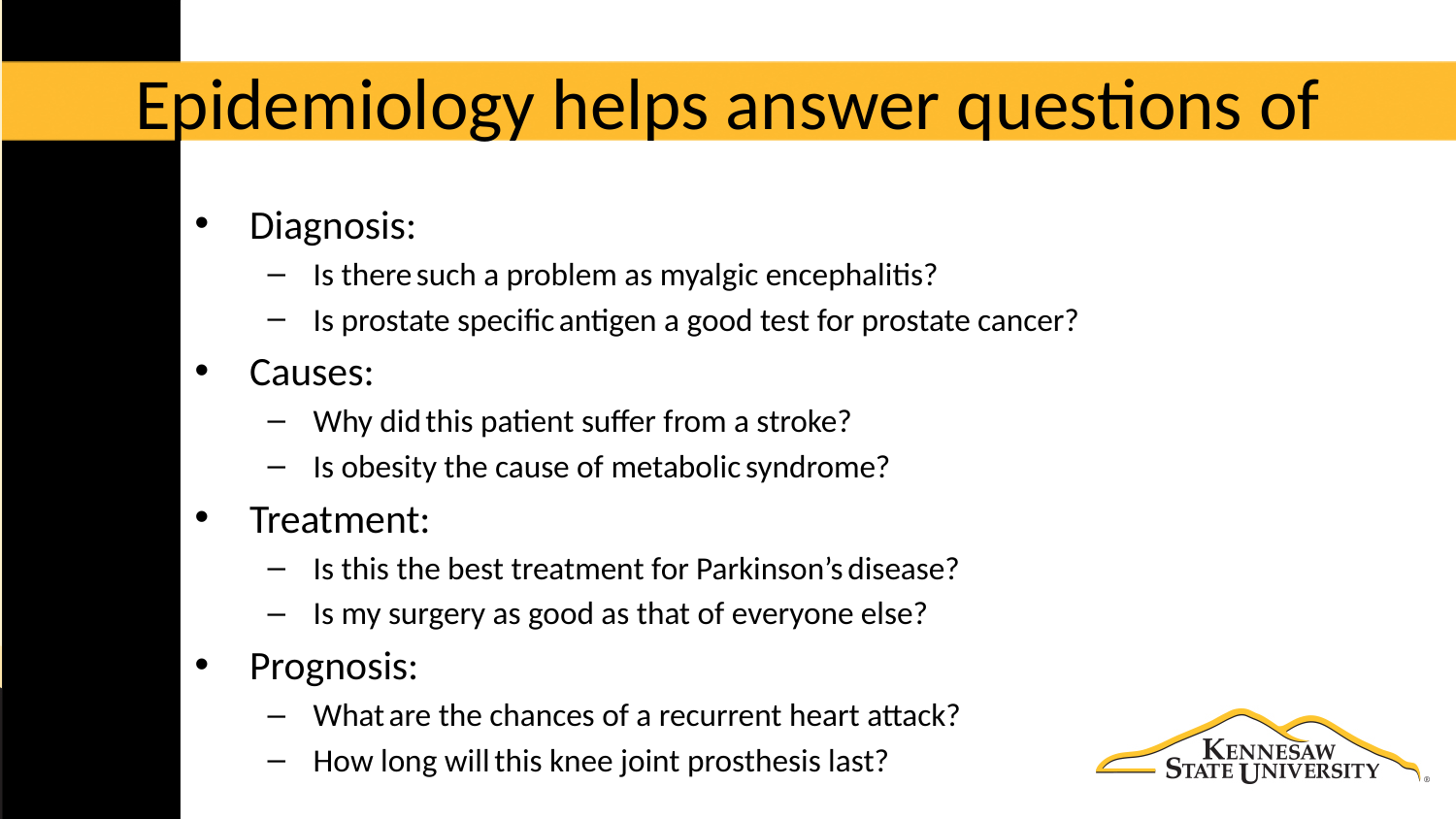

# Epidemiology helps answer questions of
Diagnosis:
Is there such a problem as myalgic encephalitis?
Is prostate specific antigen a good test for prostate cancer?
Causes:
Why did this patient suffer from a stroke?
Is obesity the cause of metabolic syndrome?
Treatment:
Is this the best treatment for Parkinson’s disease?
Is my surgery as good as that of everyone else?
Prognosis:
What are the chances of a recurrent heart attack?
How long will this knee joint prosthesis last?